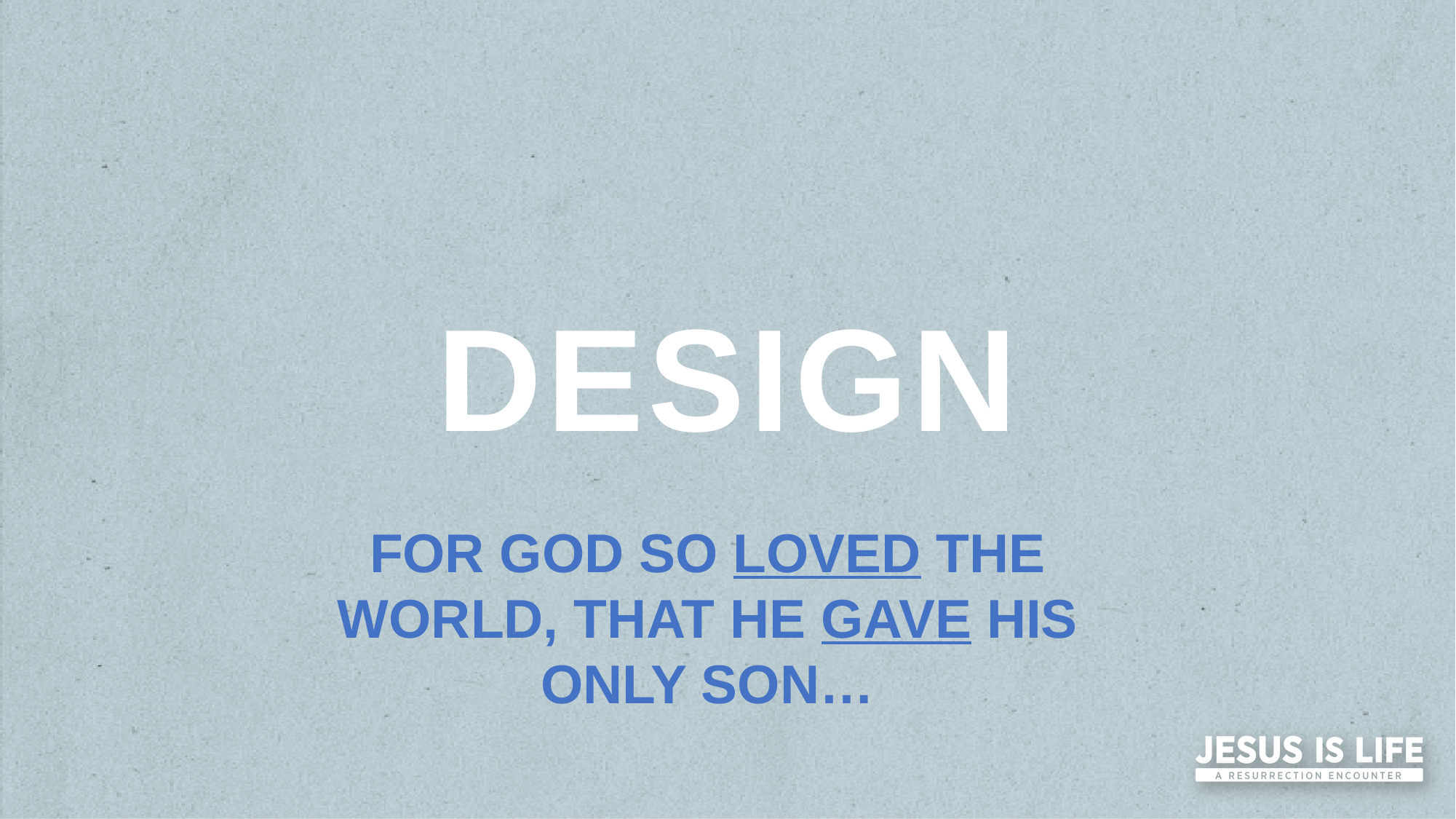

DESIGN
FOR GOD SO LOVED THE WORLD, THAT HE GAVE HIS ONLY SON…